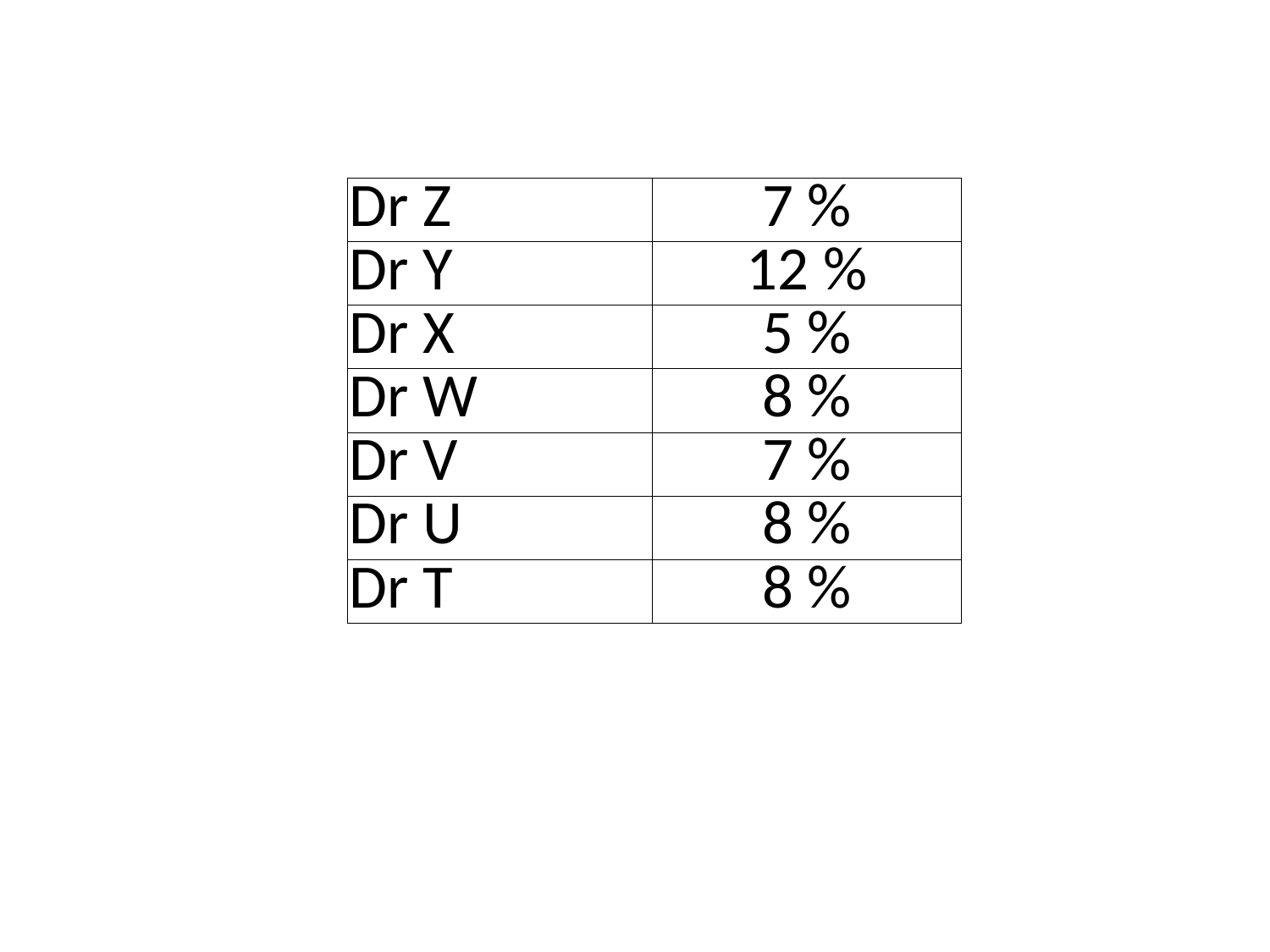

| Dr Z |
| --- |
| Dr Y |
| Dr X |
| Dr W |
| Dr V |
| Dr U |
| Dr T |
| 7 % |
| --- |
| 12 % |
| 5 % |
| 8 % |
| 7 % |
| 8 % |
| 8 % |